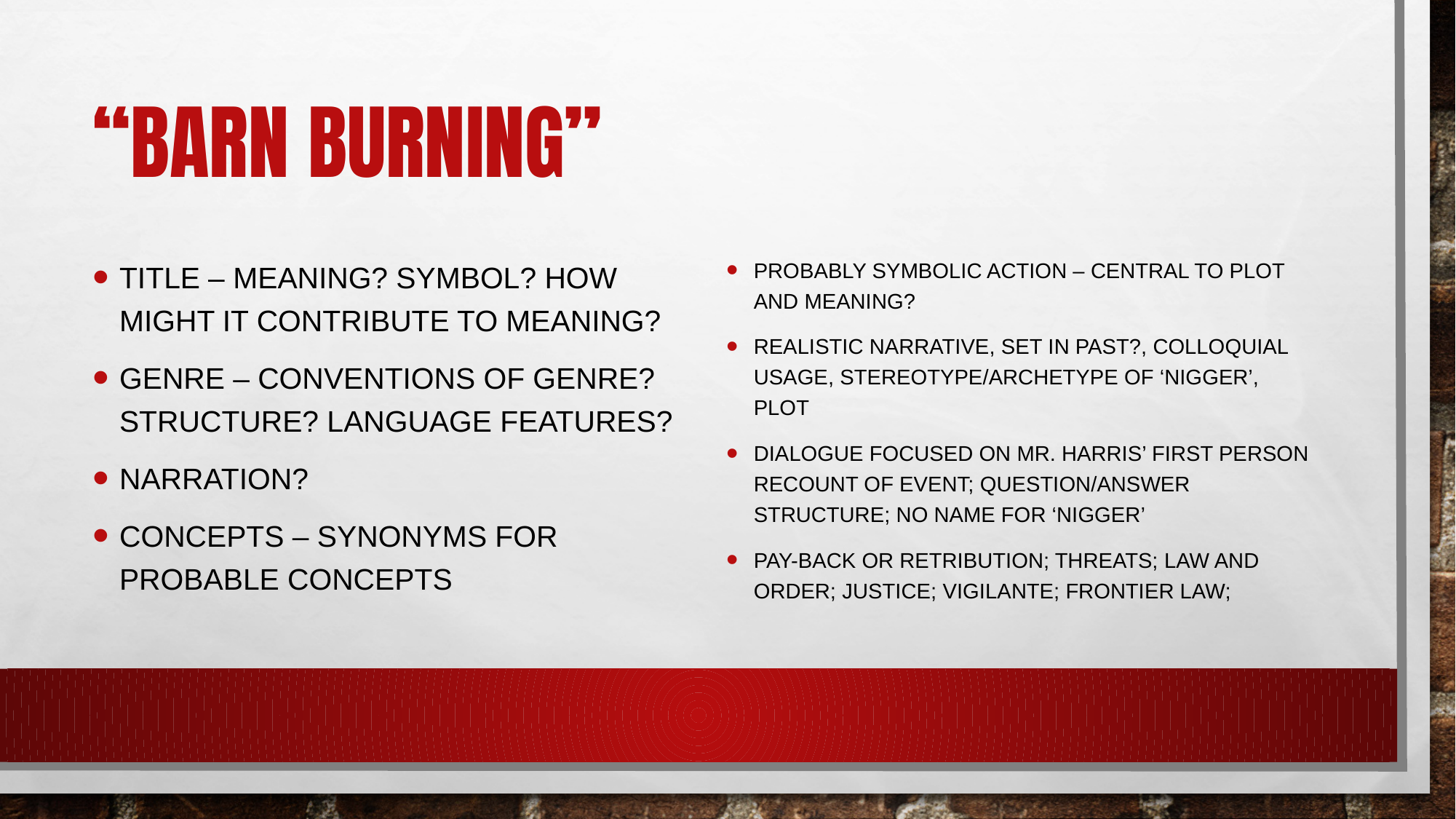

# “Barn Burning”
Title – meaning? Symbol? How might it contribute to meaning?
Genre – conventions of genre? Structure? Language features?
Narration?
Concepts – synonyms for probable concepts

Probably symbolic action – central to Plot and meaning?
Realistic narrative, set in past?, colloquial usage, stereotype/archetype of ‘nigger’, plot
Dialogue focused on Mr. Harris’ first person recount of event; question/answer structure; no name for ‘nigger’
pay-back or retribution; threats; law and order; justice; vigilante; frontier law;